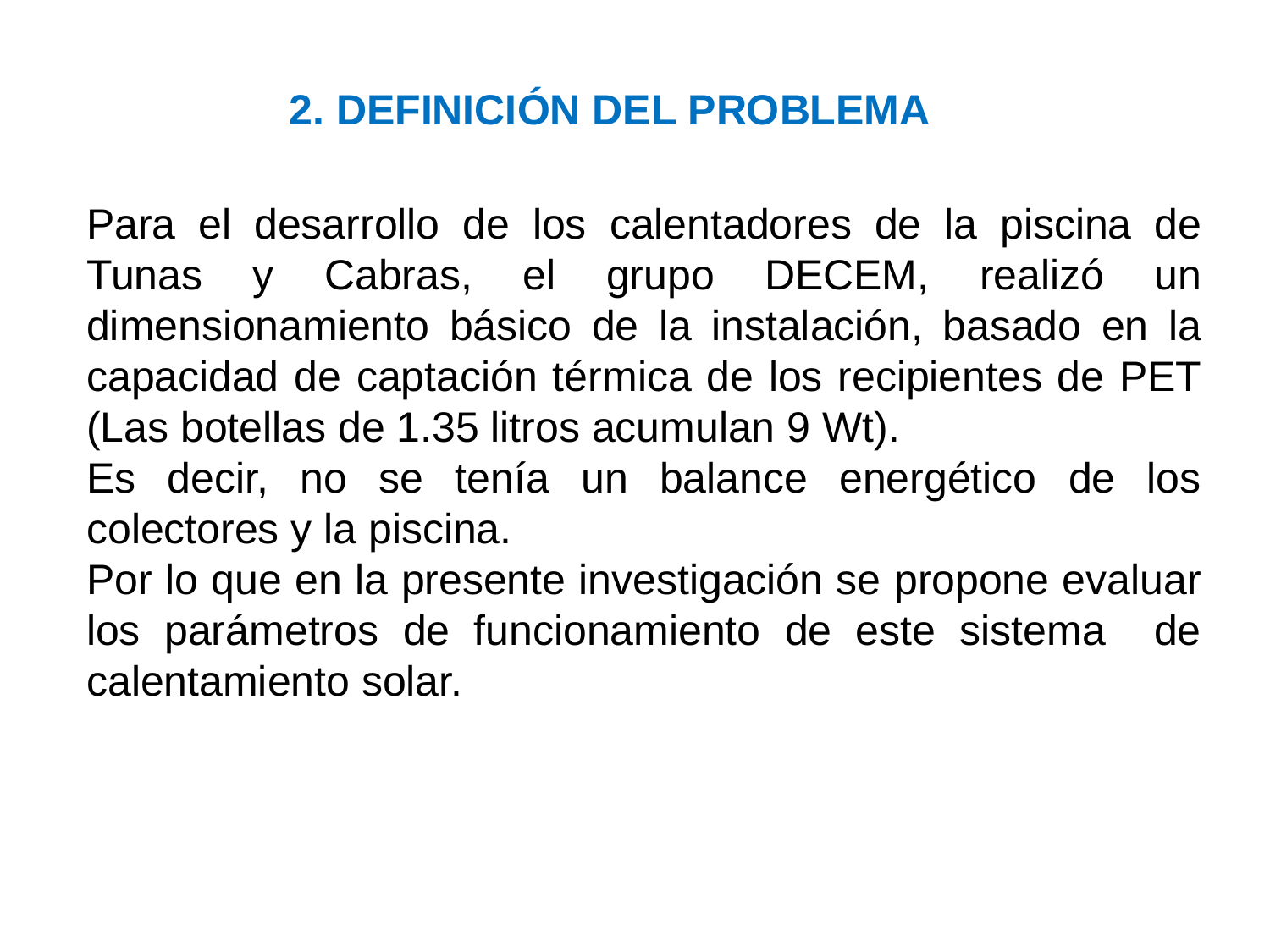

2. DEFINICIÓN DEL PROBLEMA
Para el desarrollo de los calentadores de la piscina de Tunas y Cabras, el grupo DECEM, realizó un dimensionamiento básico de la instalación, basado en la capacidad de captación térmica de los recipientes de PET (Las botellas de 1.35 litros acumulan 9 Wt).
Es decir, no se tenía un balance energético de los colectores y la piscina.
Por lo que en la presente investigación se propone evaluar los parámetros de funcionamiento de este sistema  de calentamiento solar.